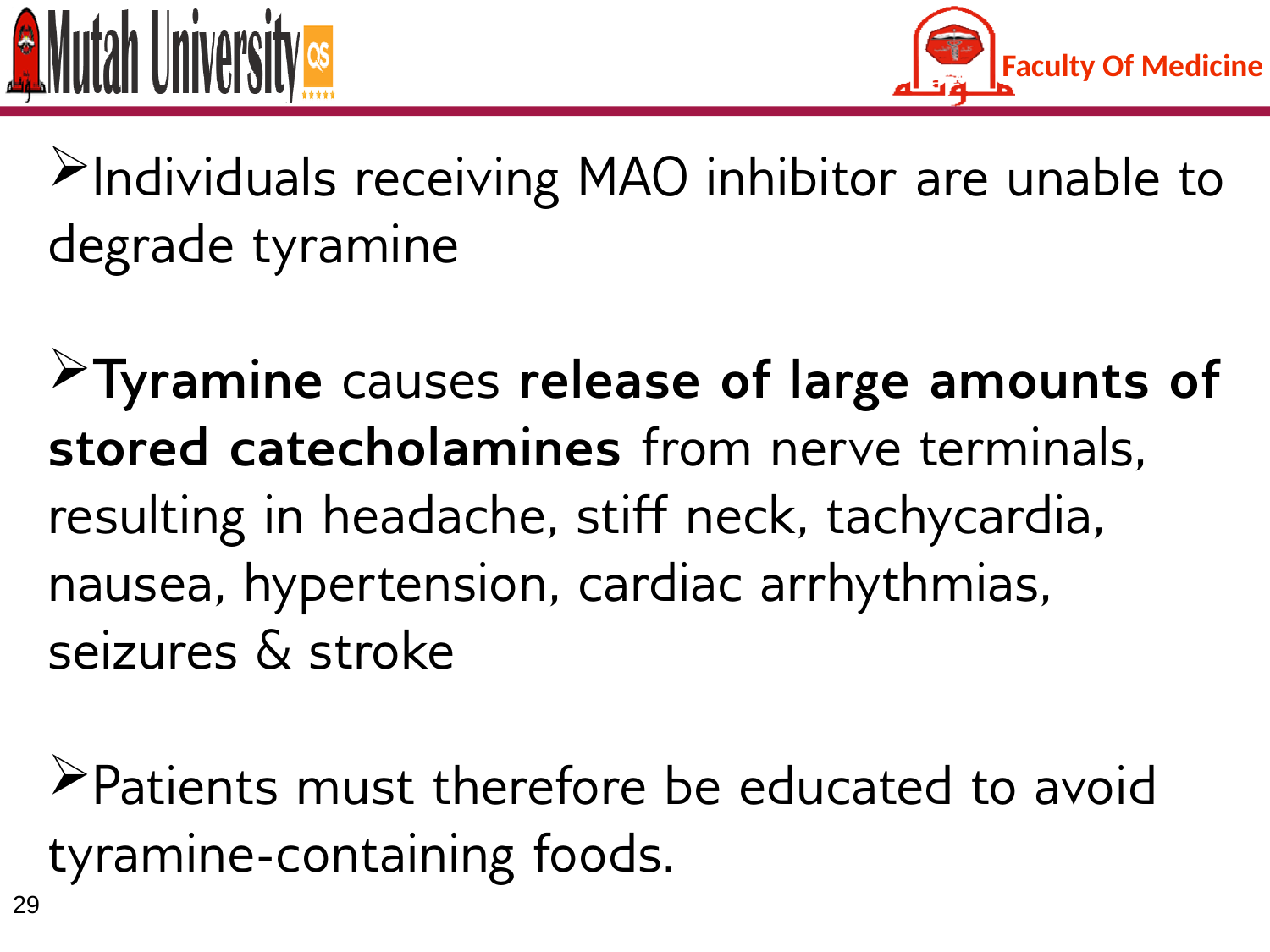

Individuals receiving MAO inhibitor are unable to degrade tyramine

Tyramine causes release of large amounts of stored catecholamines from nerve terminals, resulting in headache, stiff neck, tachycardia, nausea, hypertension, cardiac arrhythmias, seizures & stroke

Patients must therefore be educated to avoid tyramine-containing foods.

29